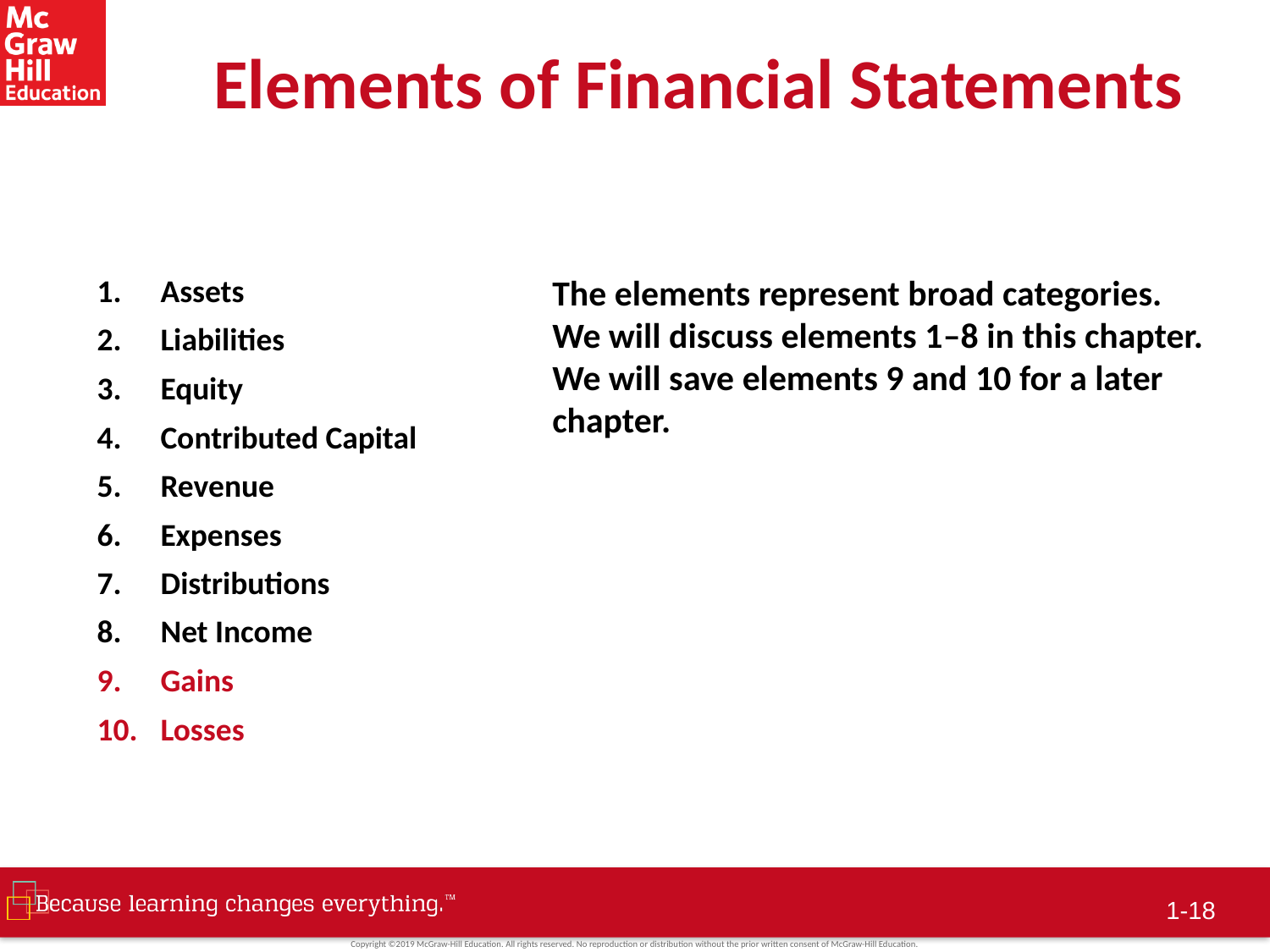

# Elements of Financial Statements
Assets
Liabilities
Equity
Contributed Capital
Revenue
Expenses
Distributions
Net Income
Gains
Losses
The elements represent broad categories. We will discuss elements 1–8 in this chapter.  We will save elements 9 and 10 for a later chapter.

1-18